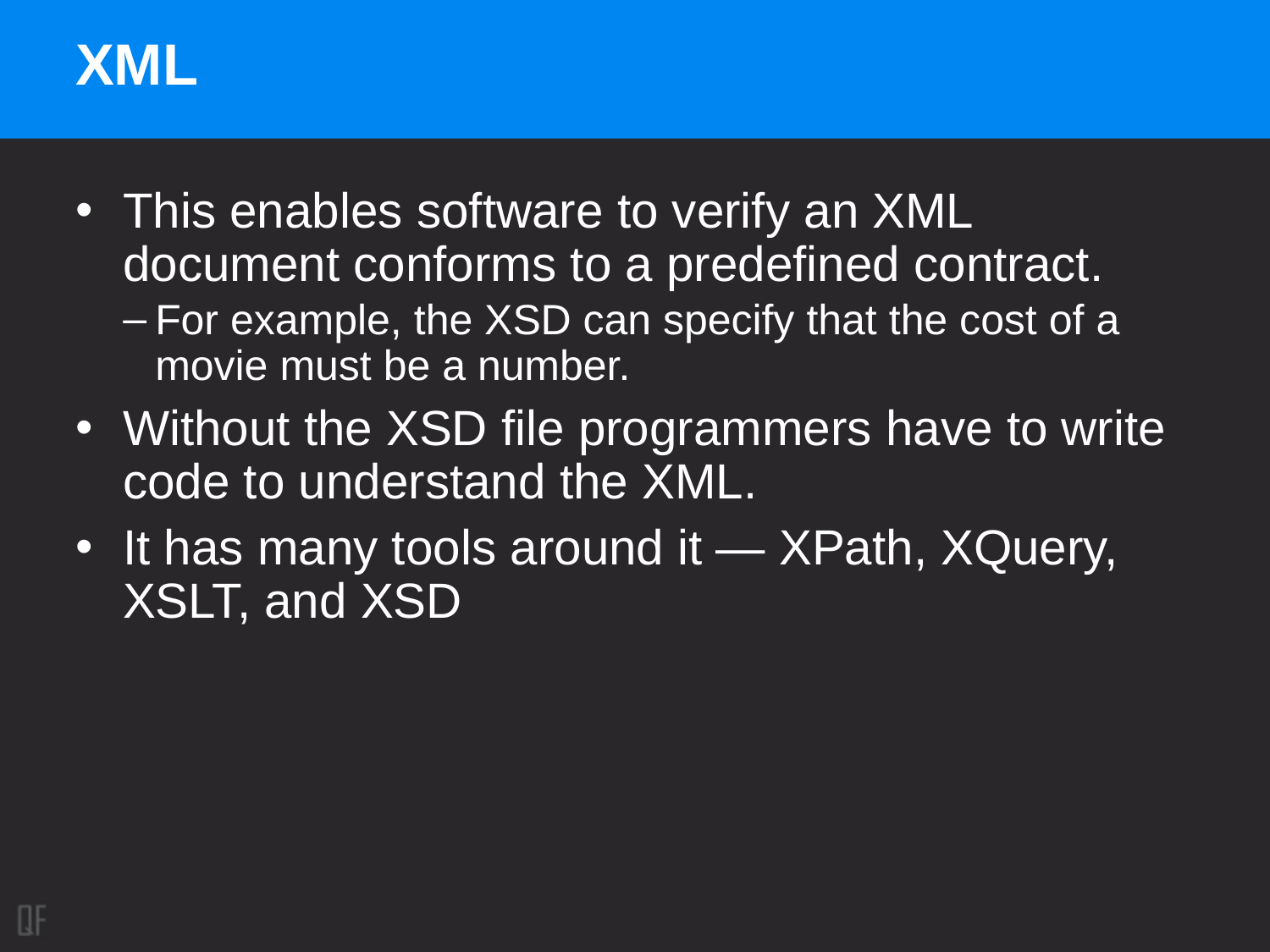

# XML
This enables software to verify an XML document conforms to a predefined contract.
For example, the XSD can specify that the cost of a movie must be a number.
Without the XSD file programmers have to write code to understand the XML.
It has many tools around it — XPath, XQuery, XSLT, and XSD